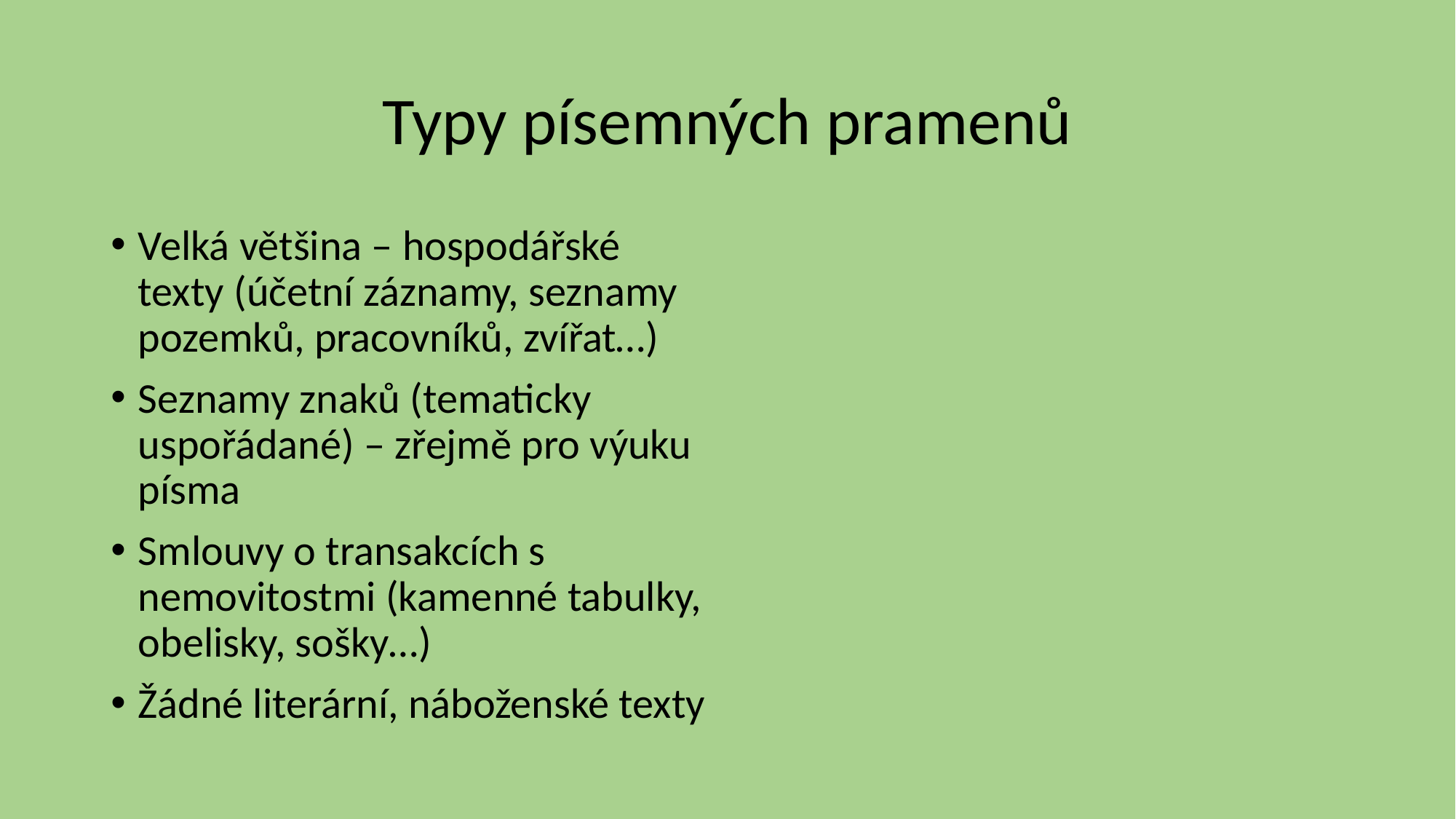

# Typy písemných pramenů
Velká většina – hospodářské texty (účetní záznamy, seznamy pozemků, pracovníků, zvířat…)
Seznamy znaků (tematicky uspořádané) – zřejmě pro výuku písma
Smlouvy o transakcích s nemovitostmi (kamenné tabulky, obelisky, sošky…)
Žádné literární, náboženské texty